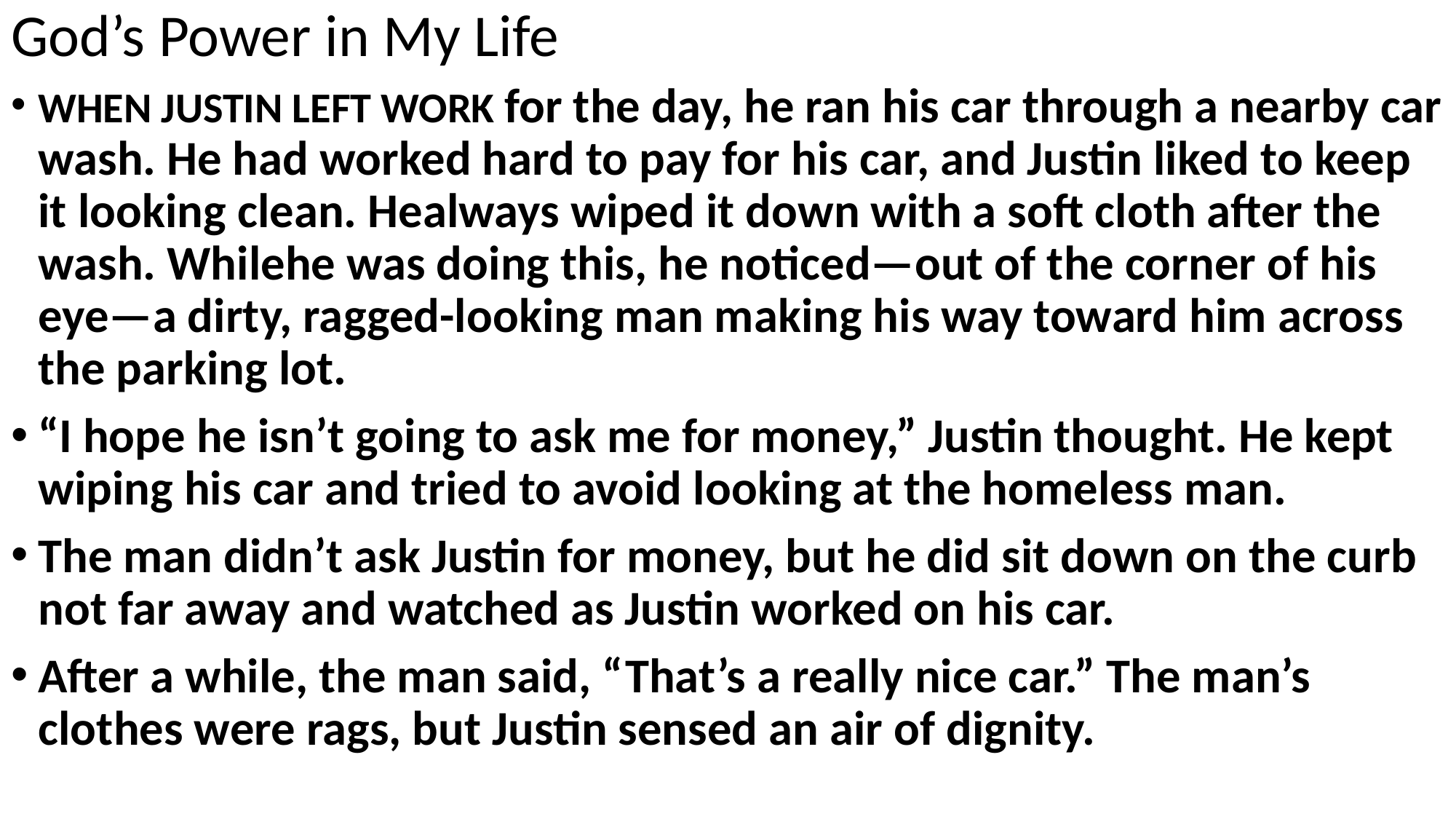

# God’s Power in My Life
WHEN JUSTIN LEFT WORK for the day, he ran his car through a nearby car wash. He had worked hard to pay for his car, and Justin liked to keep it looking clean. Healways wiped it down with a soft cloth after the wash. Whilehe was doing this, he noticed—out of the corner of his eye—a dirty, ragged-looking man making his way toward him across the parking lot.
“I hope he isn’t going to ask me for money,” Justin thought. He kept wiping his car and tried to avoid looking at the homeless man.
The man didn’t ask Justin for money, but he did sit down on the curb not far away and watched as Justin worked on his car.
After a while, the man said, “That’s a really nice car.” The man’s clothes were rags, but Justin sensed an air of dignity.